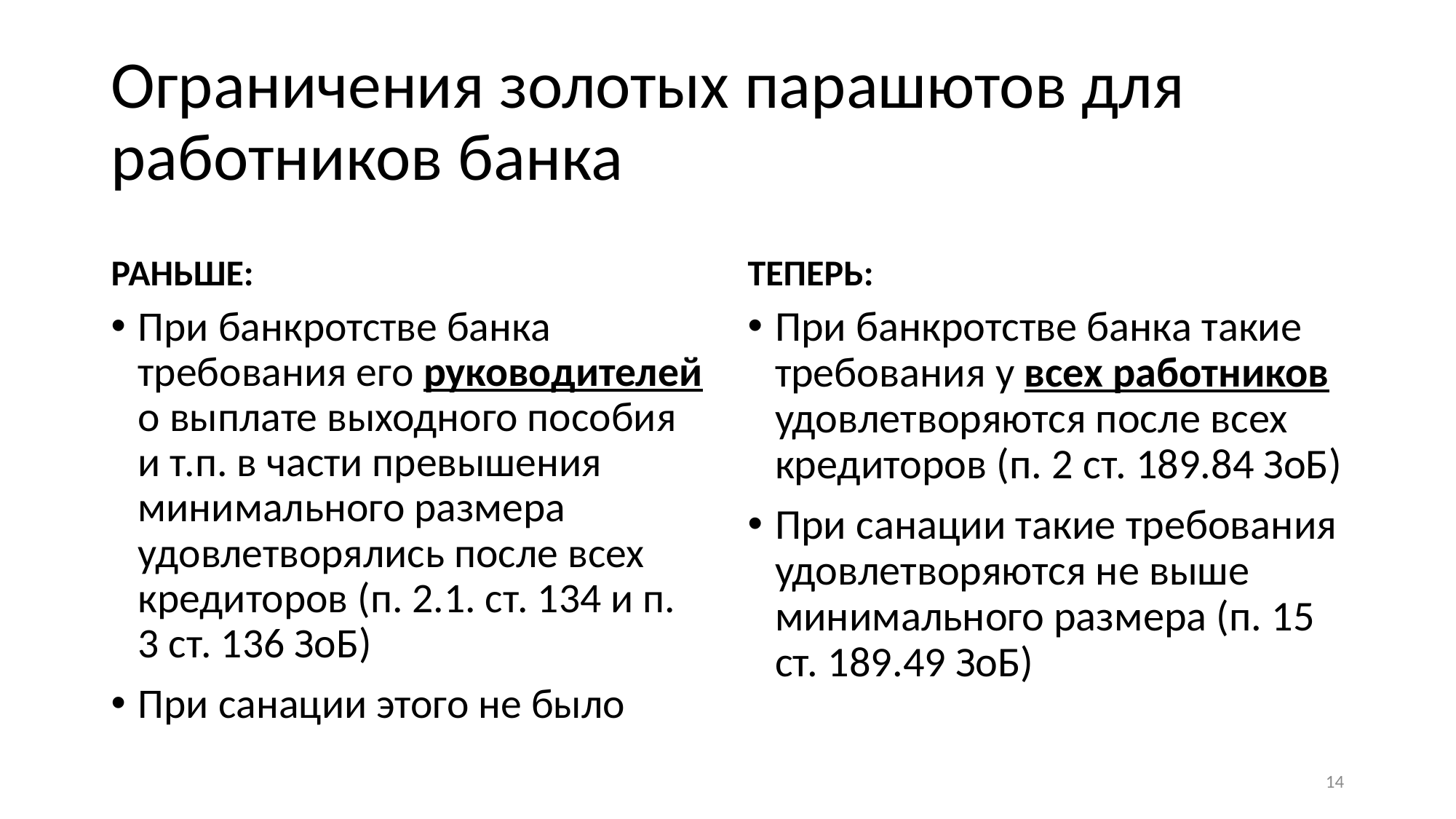

# Ограничения золотых парашютов для работников банка
РАНЬШЕ:
ТЕПЕРЬ:
При банкротстве банка требования его руководителей о выплате выходного пособия и т.п. в части превышения минимального размера удовлетворялись после всех кредиторов (п. 2.1. ст. 134 и п. 3 ст. 136 ЗоБ)
При санации этого не было
При банкротстве банка такие требования у всех работников удовлетворяются после всех кредиторов (п. 2 ст. 189.84 ЗоБ)
При санации такие требования удовлетворяются не выше минимального размера (п. 15 ст. 189.49 ЗоБ)

14